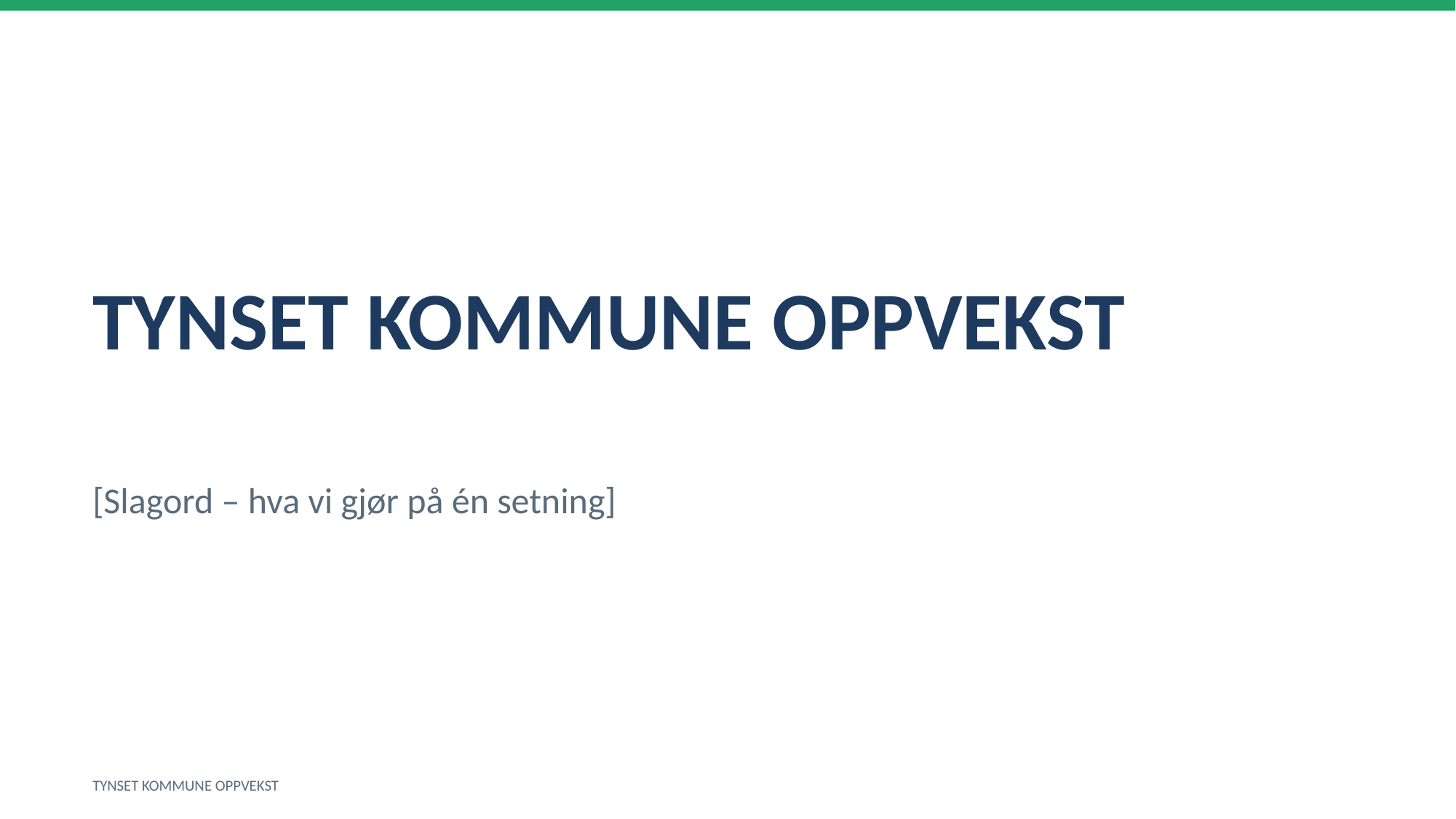

TYNSET KOMMUNE OPPVEKST
[Slagord – hva vi gjør på én setning]
TYNSET KOMMUNE OPPVEKST